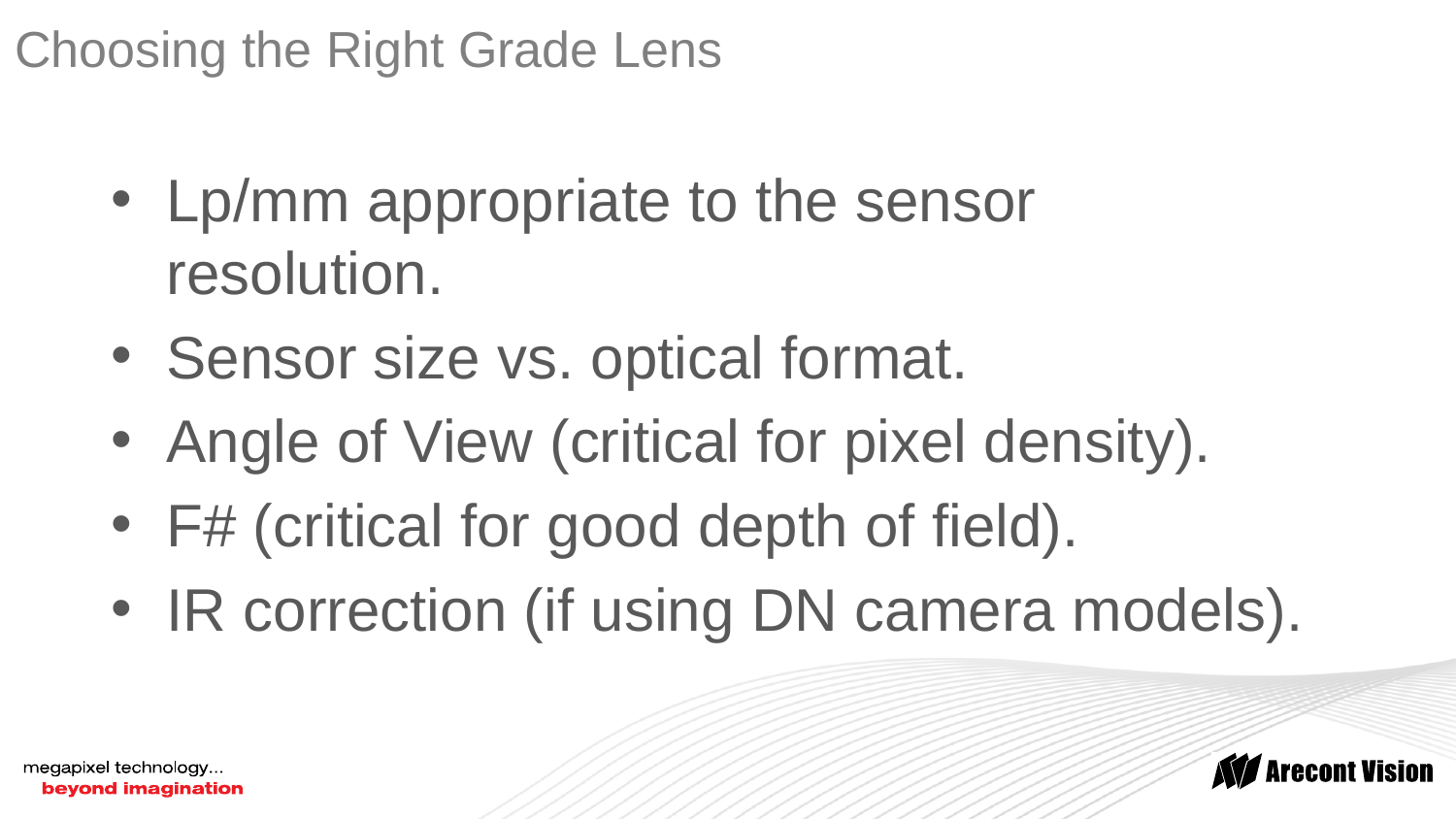

# Choosing the Right Grade Lens
Lp/mm appropriate to the sensor resolution.
Sensor size vs. optical format.
Angle of View (critical for pixel density).
F# (critical for good depth of field).
IR correction (if using DN camera models).